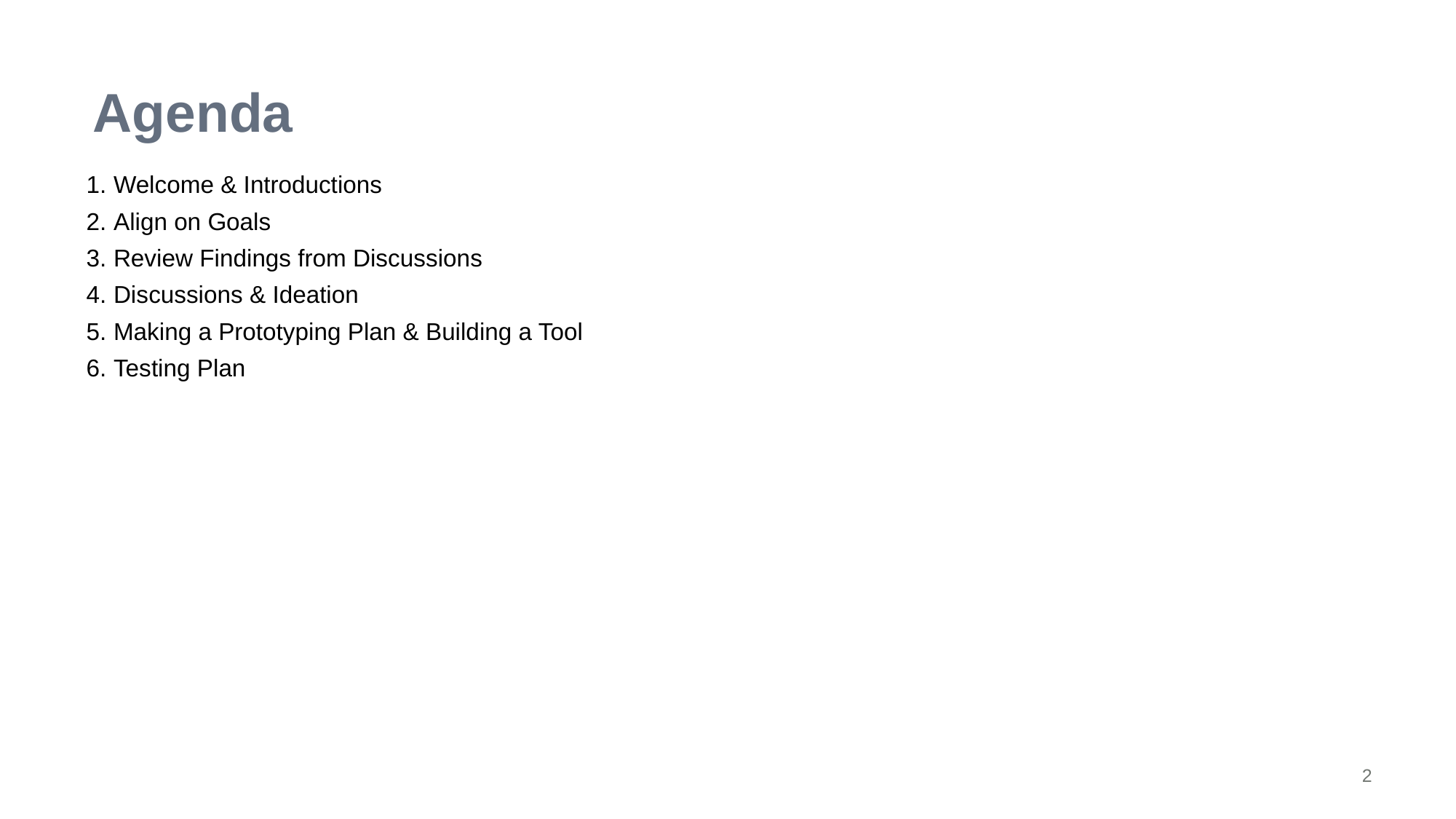

Agenda
Welcome & Introductions
Align on Goals
Review Findings from Discussions
Discussions & Ideation
Making a Prototyping Plan & Building a Tool
Testing Plan